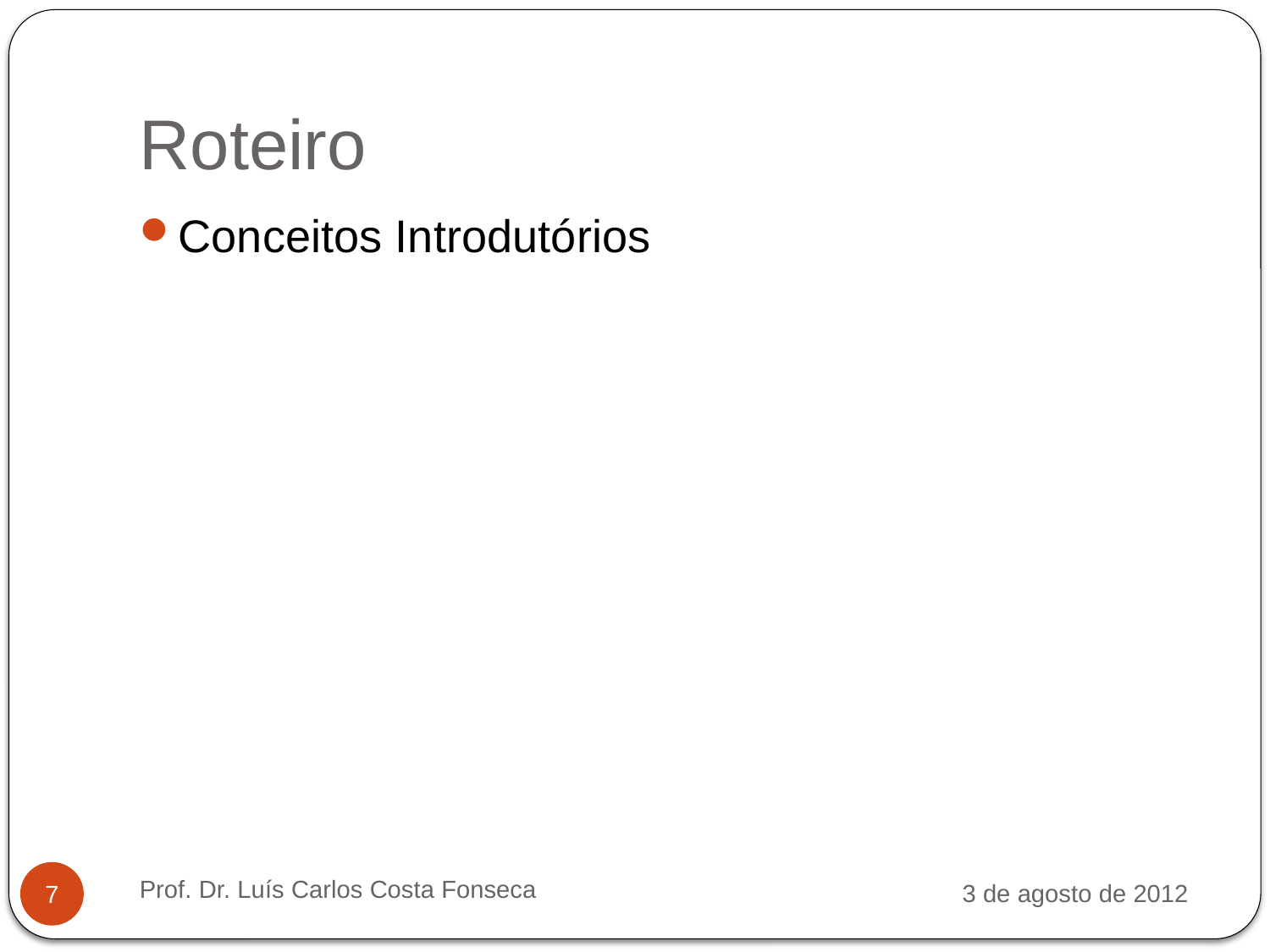

# Roteiro
Conceitos Introdutórios

Prof. Dr. Luís Carlos Costa Fonseca
3 de agosto de 2012
7